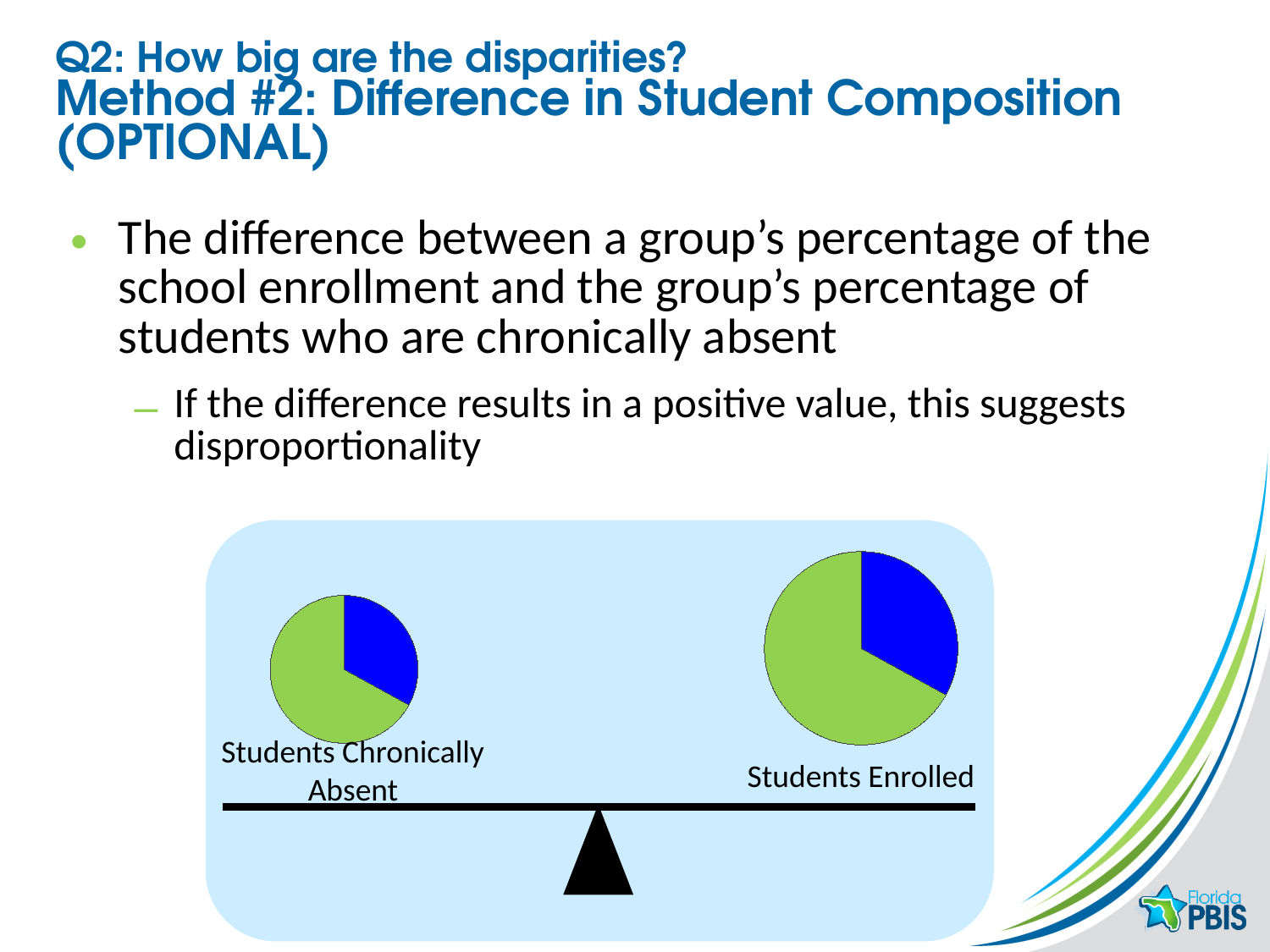

# Q2: How big are the disparities? Method #2: Difference in Student Composition (OPTIONAL)
The difference between a group’s percentage of the school enrollment and the group’s percentage of students who are chronically absent
If the difference results in a positive value, this suggests disproportionality

### Chart

| Category | Sales |
|---|---|
| 1st Qtr | 33.0 |
| 2nd Qtr | 67.0 |
Students Enrolled

### Chart

| Category | Sales |
|---|---|
| 1st Qtr | 33.0 |
| 2nd Qtr | 67.0 |
Students Chronically Absent